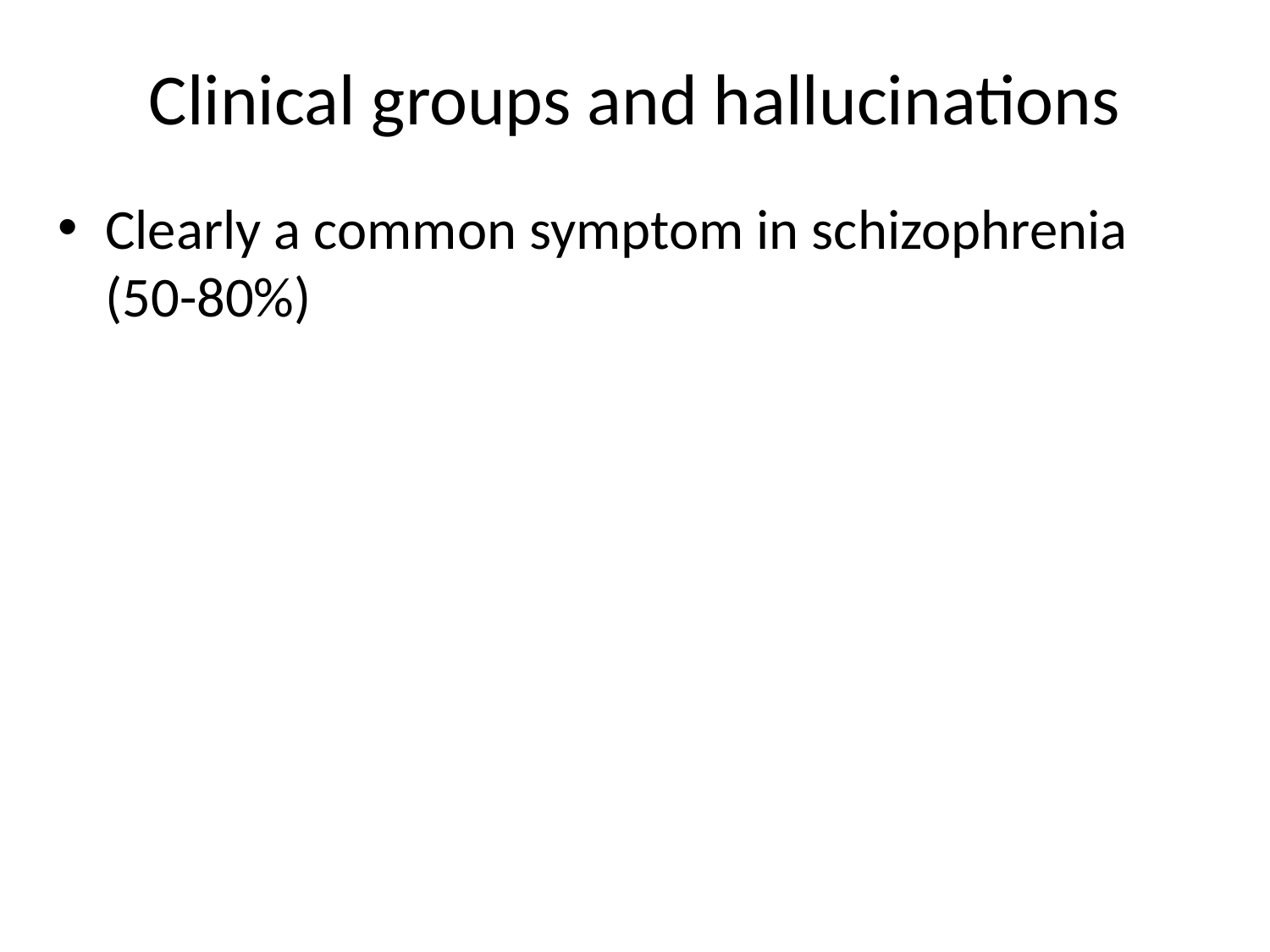

# Clinical groups and hallucinations
Clearly a common symptom in schizophrenia (50-80%)